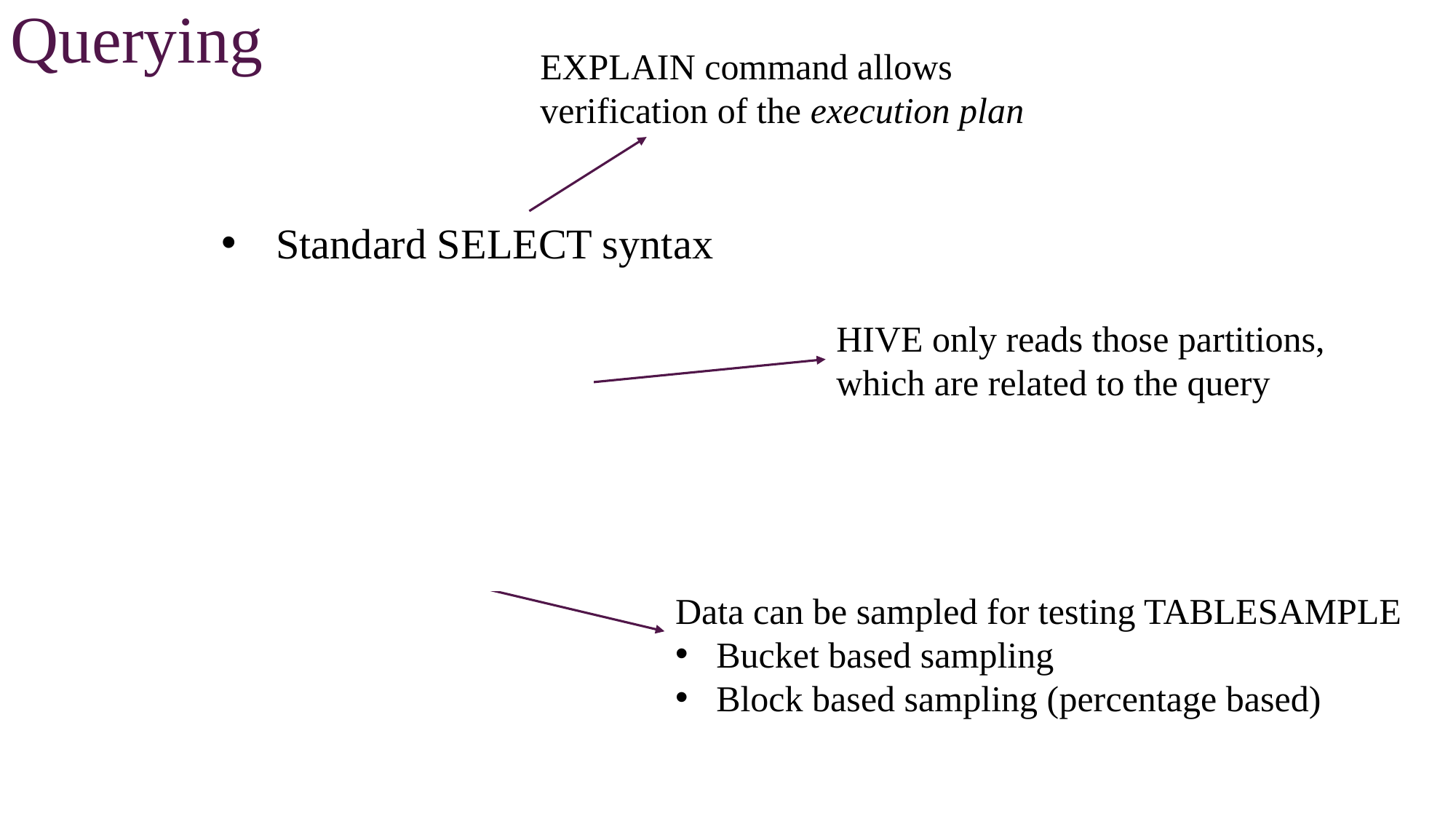

Querying
EXPLAIN command allows verification of the execution plan
Standard SELECT syntax

Partition pruning

Data Sampling

HIVE only reads those partitions, which are related to the query
Data can be sampled for testing TABLESAMPLE
Bucket based sampling
Block based sampling (percentage based)